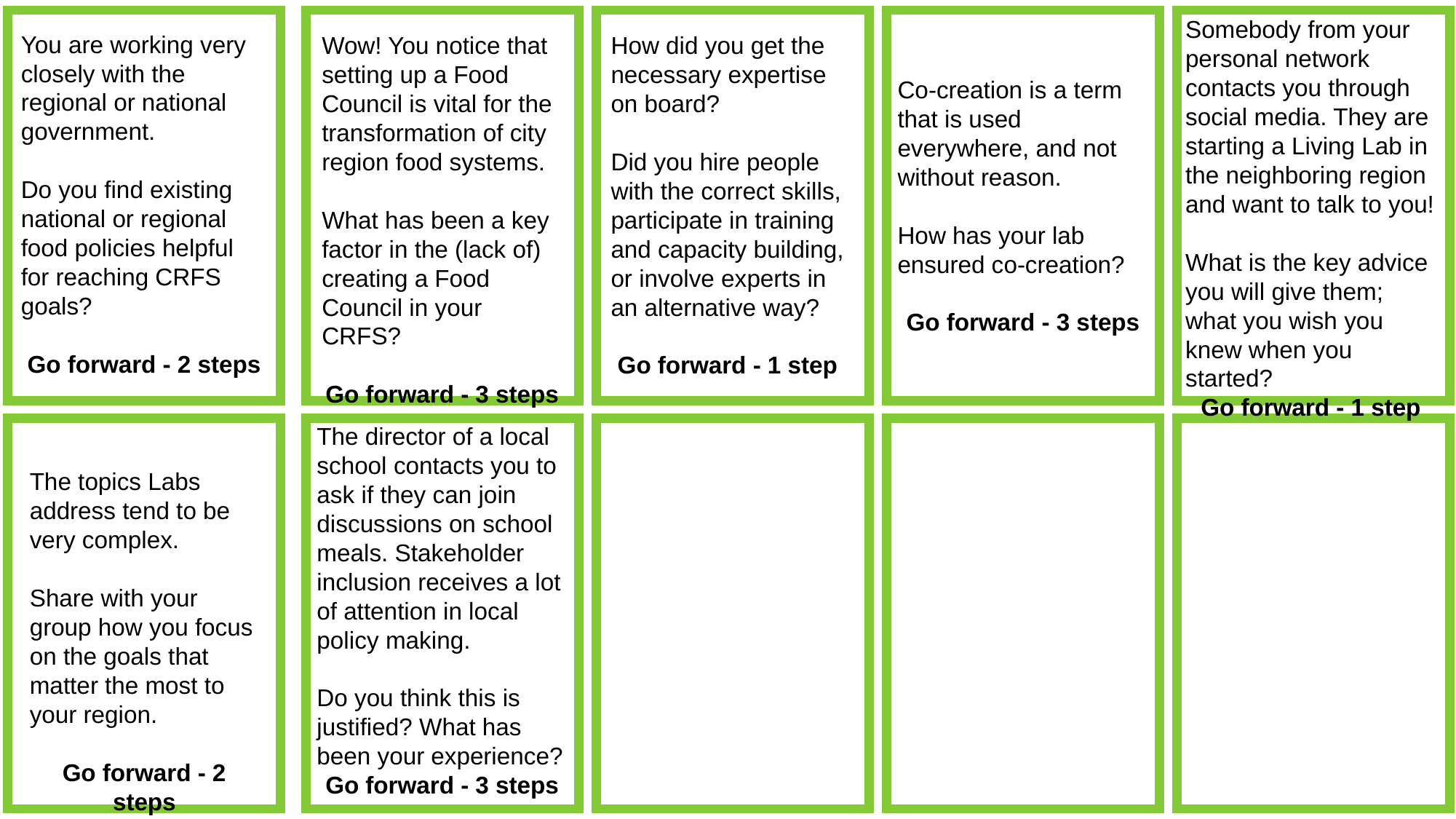

Somebody from your personal network contacts you through social media. They are starting a Living Lab in the neighboring region and want to talk to you!

What is the key advice you will give them; what you wish you knew when you started?
Go forward - 1 step
CVC
CVC
CVC
CVC
CVC
You are working very closely with the regional or national government.

Do you find existing national or regional food policies helpful for reaching CRFS goals?

Go forward - 2 steps
Wow! You notice that setting up a Food Council is vital for the transformation of city region food systems.

What has been a key factor in the (lack of) creating a Food Council in your CRFS?

Go forward - 3 steps
How did you get the necessary expertise on board?

Did you hire people with the correct skills, participate in training and capacity building, or involve experts in an alternative way?

Go forward - 1 step
Co-creation is a term that is used everywhere, and not without reason.

How has your lab ensured co-creation?

Go forward - 3 steps
The director of a local school contacts you to ask if they can join discussions on school meals. Stakeholder inclusion receives a lot of attention in local policy making.

Do you think this is justified? What has been your experience?
Go forward - 3 steps

The topics Labs address tend to be very complex.

Share with your group how you focus on the goals that matter the most to your region.

Go forward - 2 steps